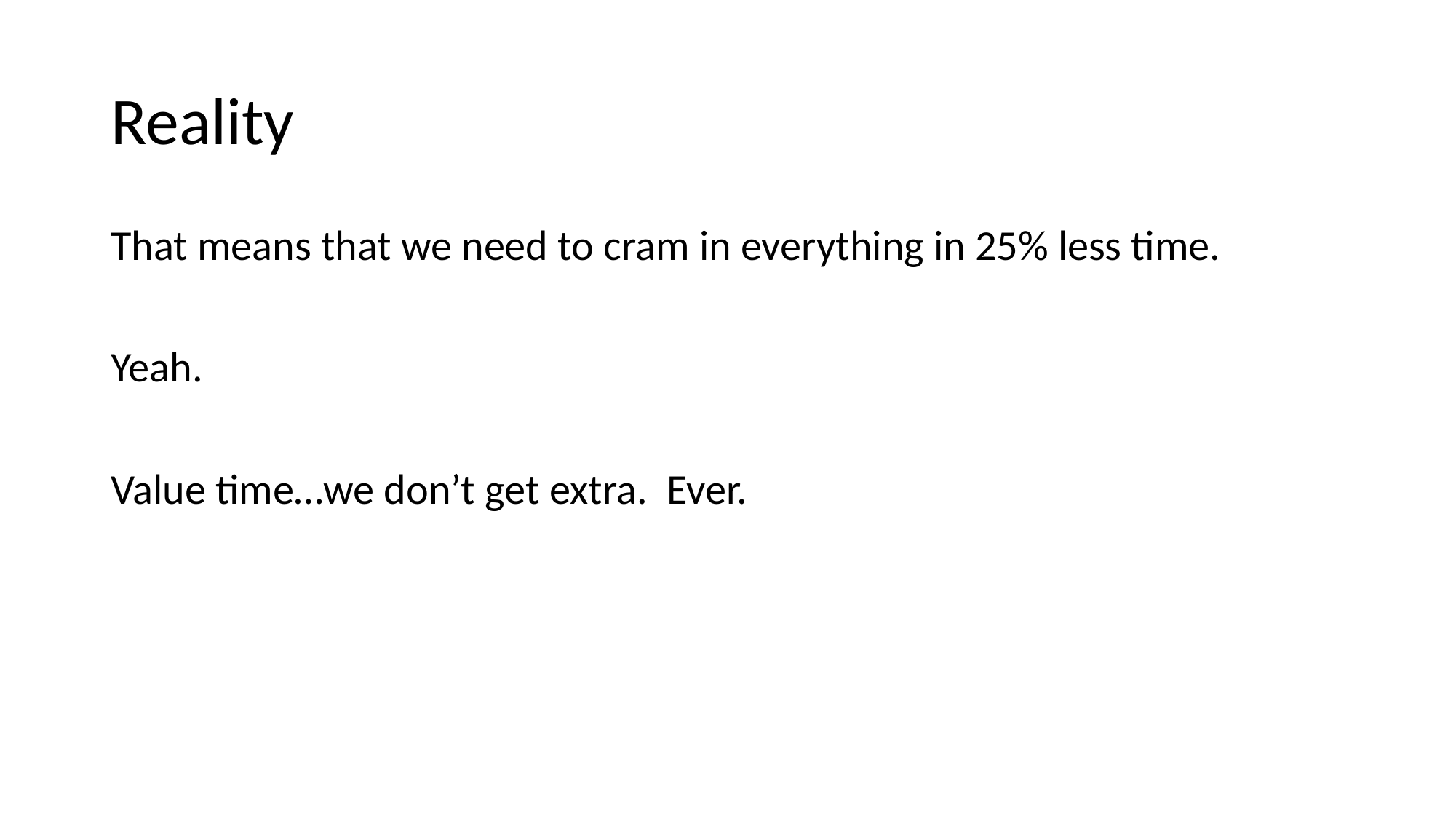

# Reality
That means that we need to cram in everything in 25% less time.

Yeah.

Value time…we don’t get extra.  Ever.